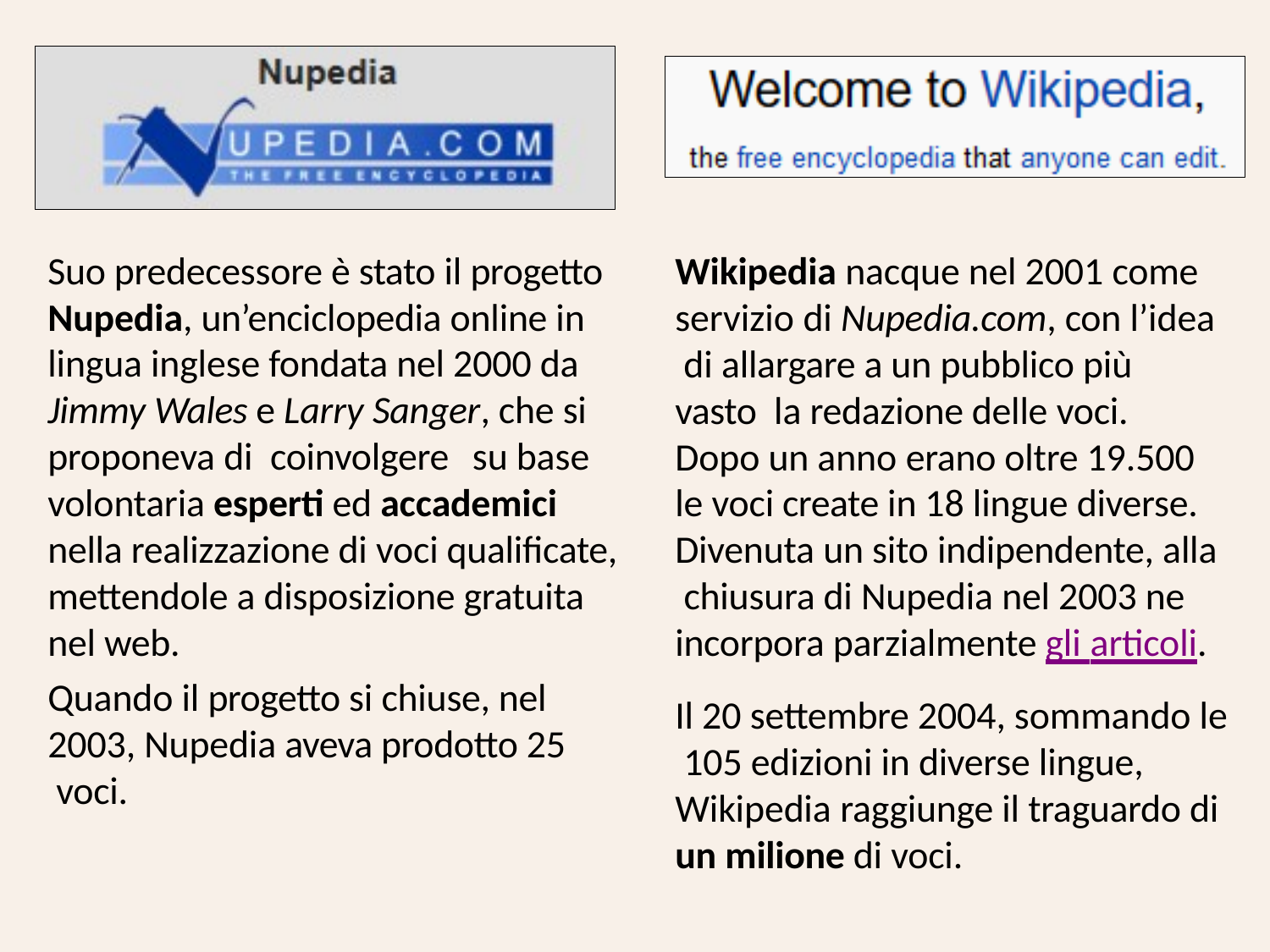

Suo predecessore è stato il progetto  Nupedia, un’enciclopedia online in  lingua inglese fondata nel 2000 da  Jimmy Wales e Larry Sanger, che si  proponeva di  coinvolgere	su base  volontaria esperti ed accademici  nella realizzazione di voci qualificate,  mettendole a disposizione gratuita  nel web.
Quando il progetto si chiuse, nel  2003, Nupedia aveva prodotto 25  voci.
# Wikipedia nacque nel 2001 come  servizio di Nupedia.com, con l’idea  di allargare a un pubblico più vasto  la redazione delle voci.
Dopo un anno erano oltre 19.500  le voci create in 18 lingue diverse.  Divenuta un sito indipendente, alla  chiusura di Nupedia nel 2003 ne  incorpora parzialmente gli articoli.
Il 20 settembre 2004, sommando le  105 edizioni in diverse lingue,  Wikipedia raggiunge il traguardo di  un milione di voci.